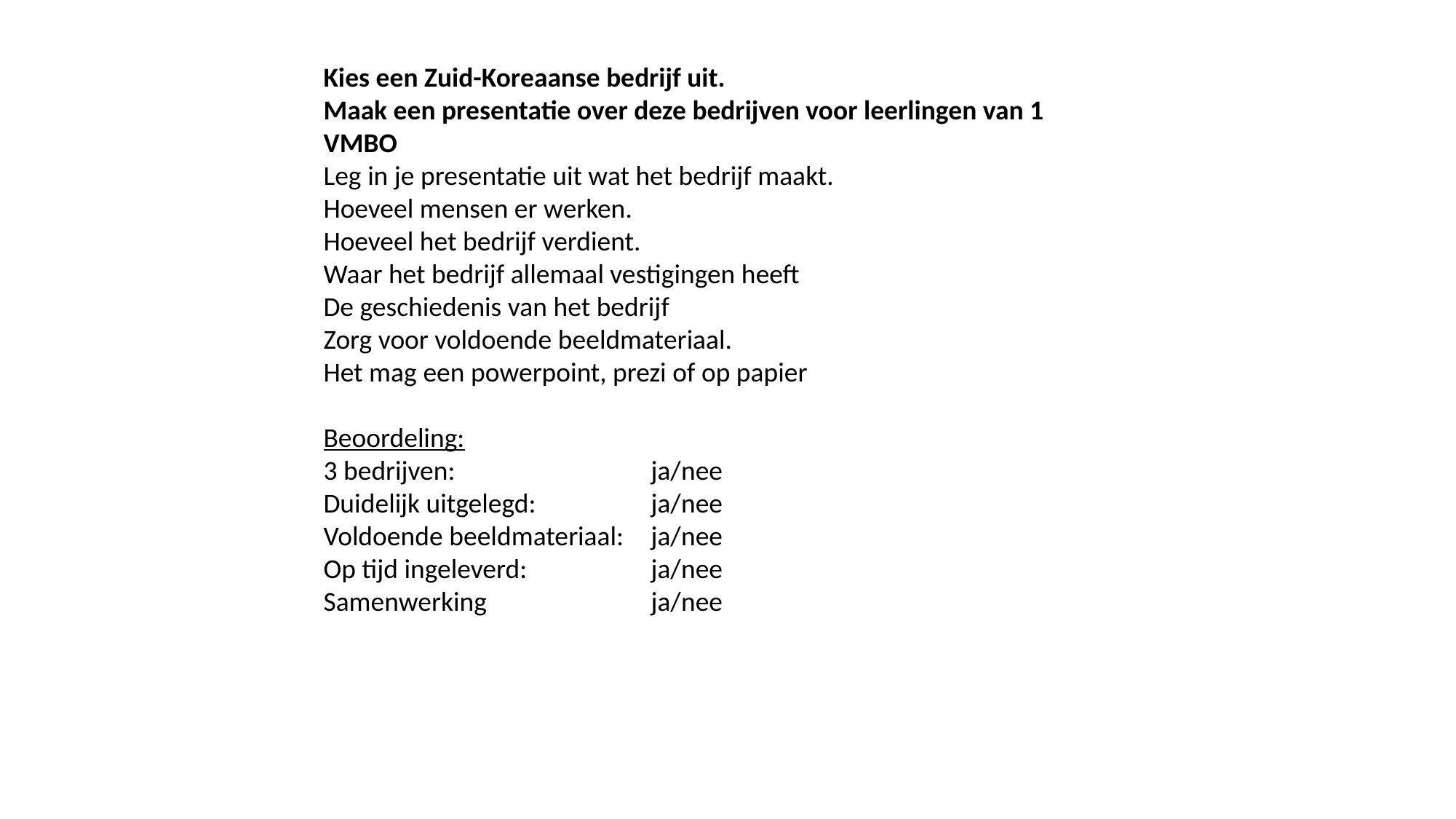

Kies een Zuid-Koreaanse bedrijf uit.
Maak een presentatie over deze bedrijven voor leerlingen van 1 VMBO
Leg in je presentatie uit wat het bedrijf maakt.
Hoeveel mensen er werken.
Hoeveel het bedrijf verdient.
Waar het bedrijf allemaal vestigingen heeft
De geschiedenis van het bedrijf
Zorg voor voldoende beeldmateriaal.
Het mag een powerpoint, prezi of op papier

Beoordeling:
3 bedrijven:		ja/nee
Duidelijk uitgelegd:		ja/nee
Voldoende beeldmateriaal:	ja/nee
Op tijd ingeleverd:		ja/nee
Samenwerking		ja/nee